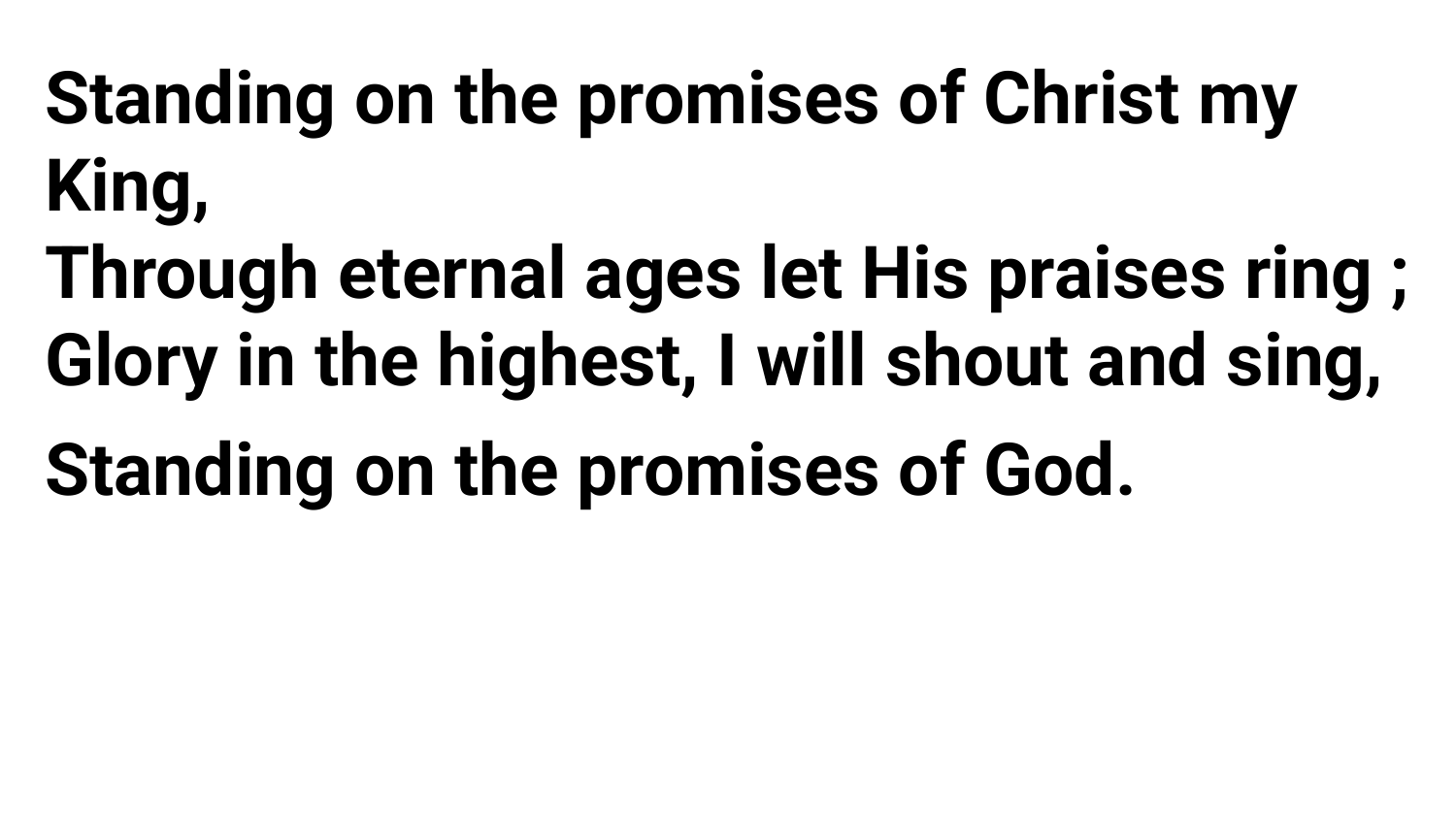

Standing on the promises of Christ my King,
Through eternal ages let His praises ring ;
Glory in the highest, I will shout and sing,
Standing on the promises of God.